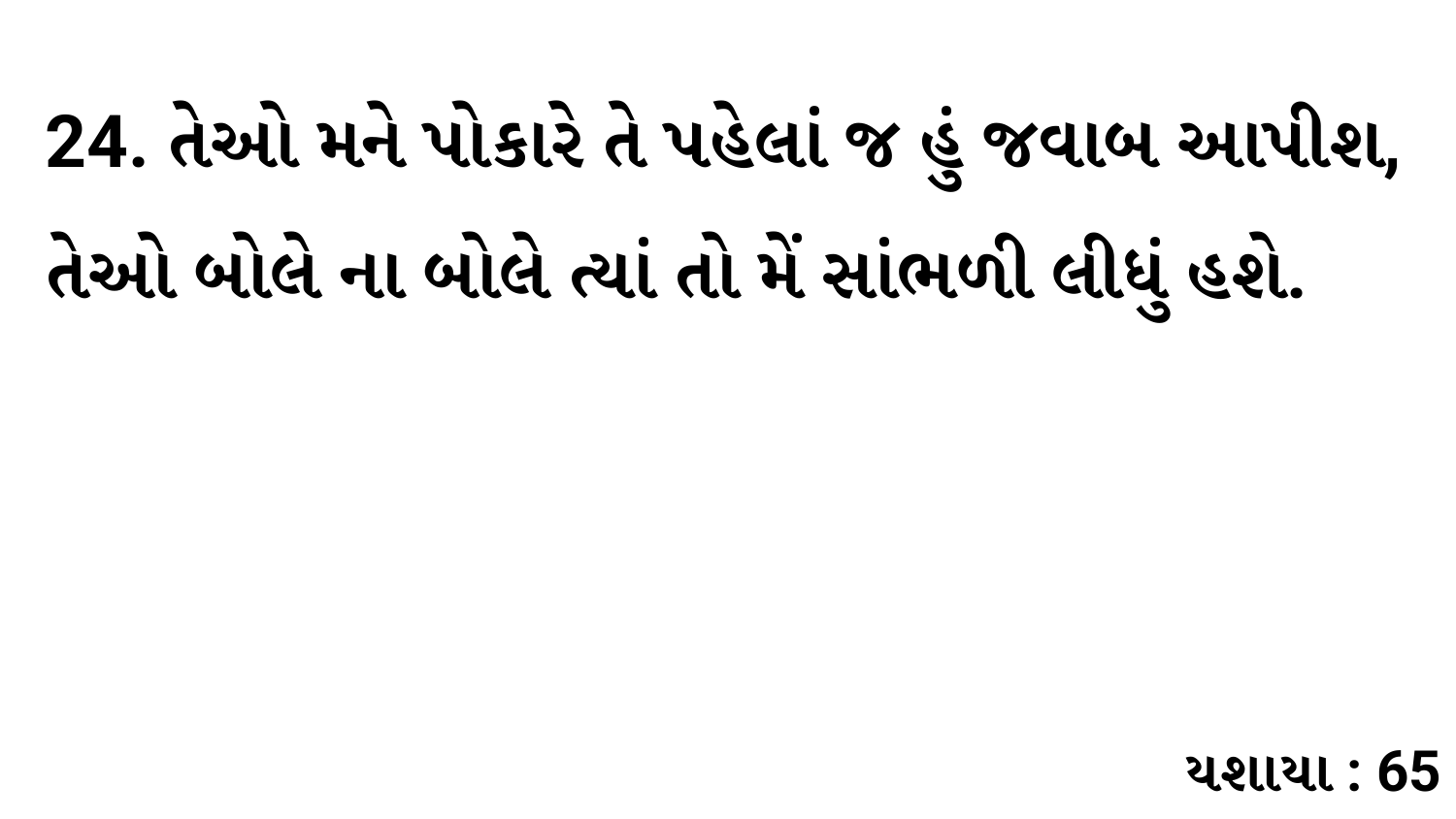

24. તેઓ મને પોકારે તે પહેલાં જ હું જવાબ આપીશ, તેઓ બોલે ના બોલે ત્યાં તો મેં સાંભળી લીધું હશે.
યશાયા : 65